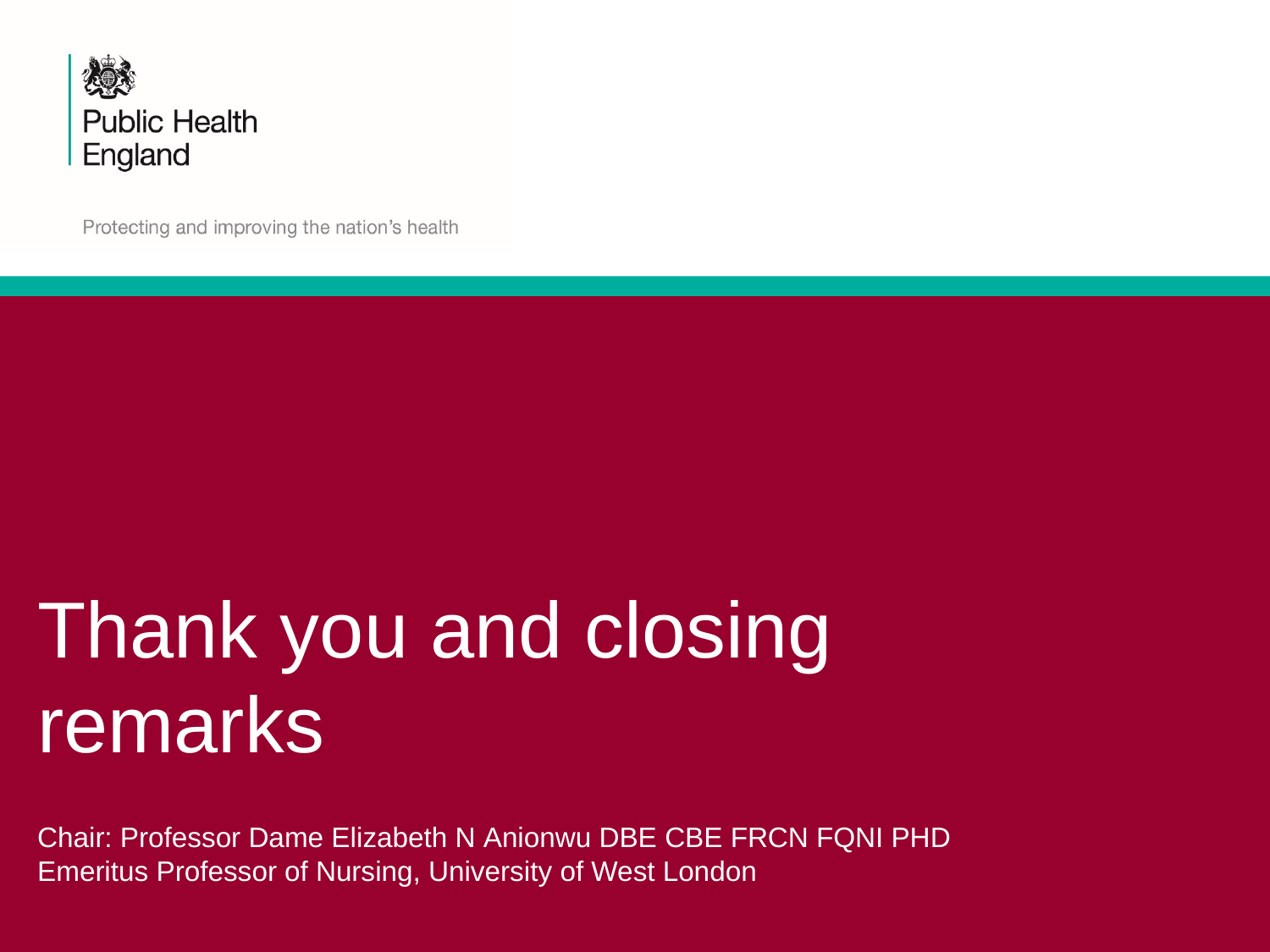

Thank you and closing remarks

Chair: Professor Dame Elizabeth N Anionwu DBE CBE FRCN FQNI PHD
Emeritus Professor of Nursing, University of West London